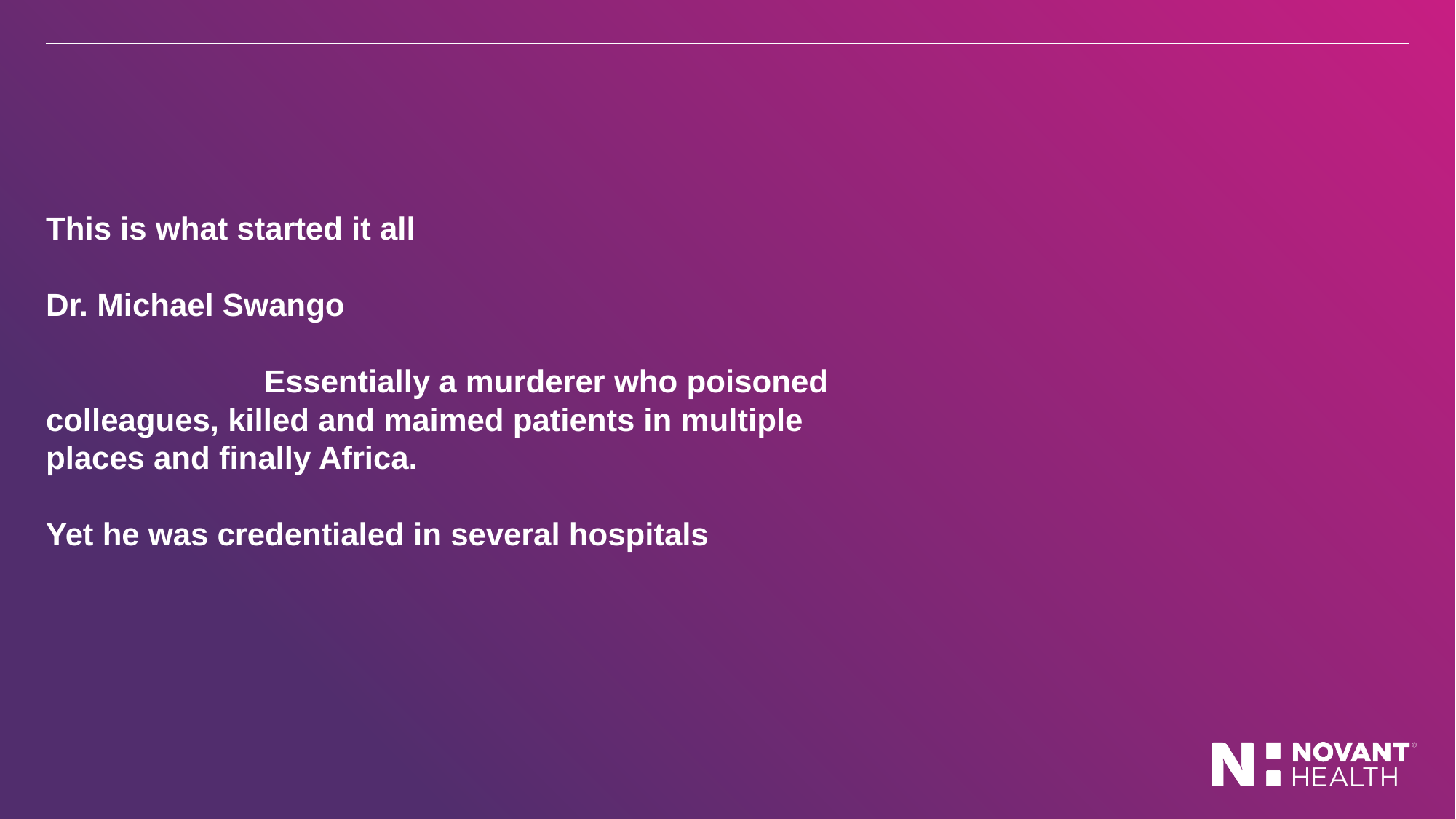

This is what started it all

Dr. Michael Swango

		Essentially a murderer who poisoned colleagues, killed and maimed patients in multiple places and finally Africa.

Yet he was credentialed in several hospitals